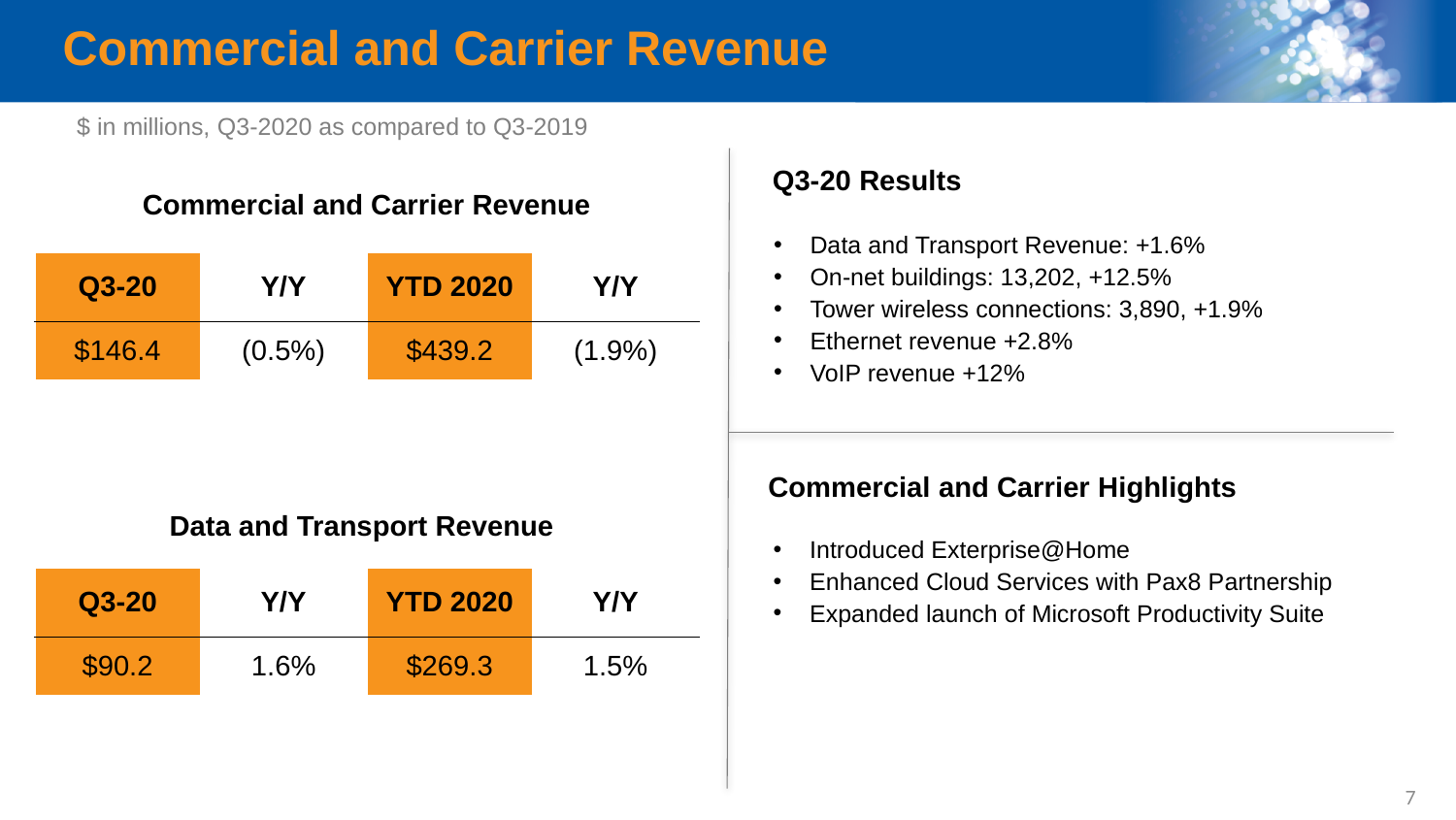

# Commercial and Carrier Revenue
$ in millions, Q3-2020 as compared to Q3-2019

Q3-20 Results
Commercial and Carrier Revenue
Data and Transport Revenue: +1.6%
On-net buildings: 13,202, +12.5%
Tower wireless connections: 3,890, +1.9%
Ethernet revenue +2.8%
VoIP revenue +12%

| Q3-20 | Y/Y | YTD 2020 | Y/Y |
| --- | --- | --- | --- |
| $146.4 | (0.5%) | $439.2 | (1.9%) |
Commercial and Carrier Highlights
Data and Transport Revenue
Introduced Exterprise@Home
Enhanced Cloud Services with Pax8 Partnership
Expanded launch of Microsoft Productivity Suite

| Q3-20 | Y/Y | YTD 2020 | Y/Y |
| --- | --- | --- | --- |
| $90.2 | 1.6% | $269.3 | 1.5% |
7